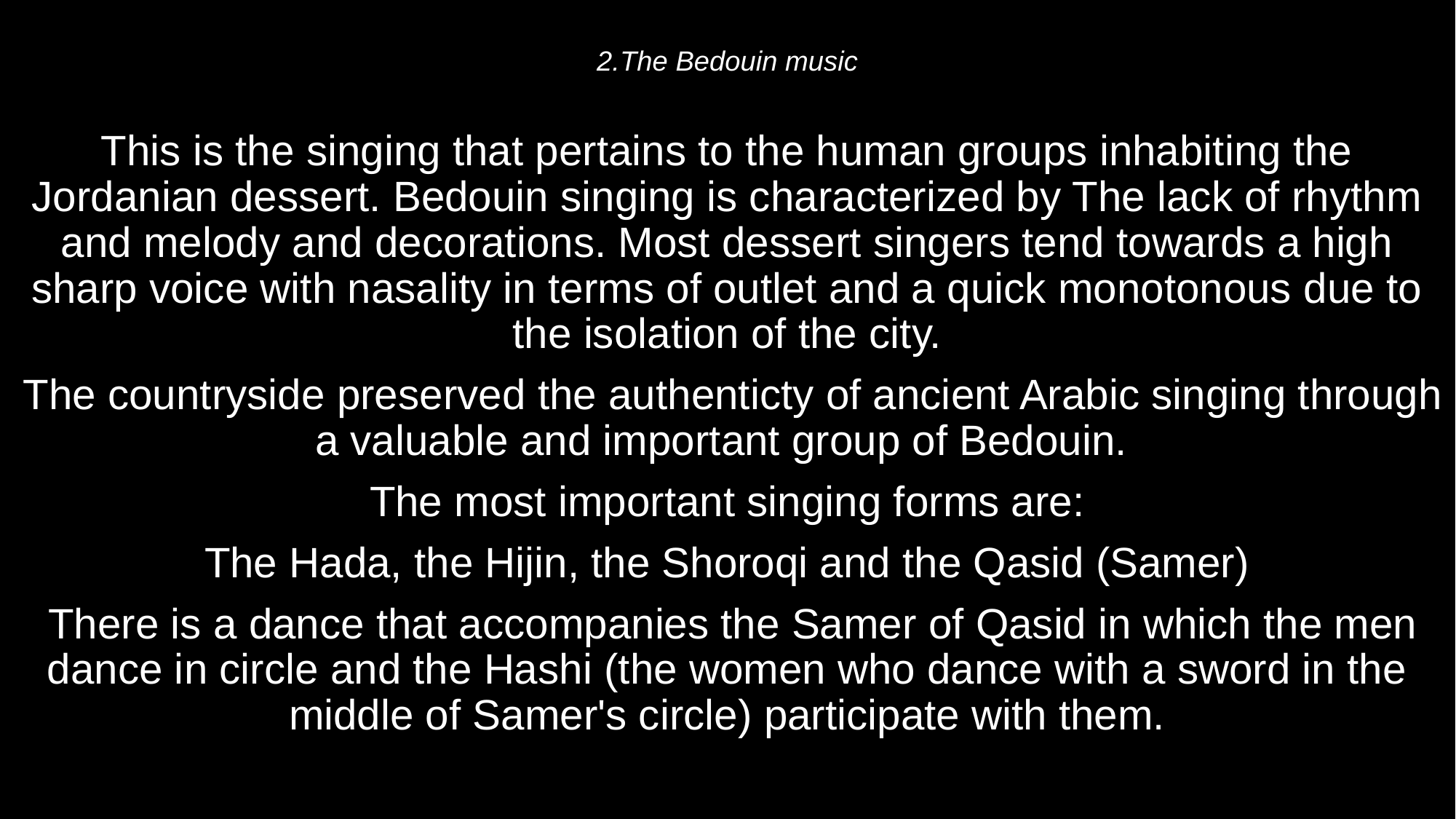

# 2.The Bedouin music
This is the singing that pertains to the human groups inhabiting the Jordanian dessert. Bedouin singing is characterized by The lack of rhythm and melody and decorations. Most dessert singers tend towards a high sharp voice with nasality in terms of outlet and a quick monotonous due to the isolation of the city.
 The countryside preserved the authenticty of ancient Arabic singing through a valuable and important group of Bedouin.
The most important singing forms are:
The Hada, the Hijin, the Shoroqi and the Qasid (Samer)
 There is a dance that accompanies the Samer of Qasid in which the men dance in circle and the Hashi (the women who dance with a sword in the middle of Samer's circle) participate with them.